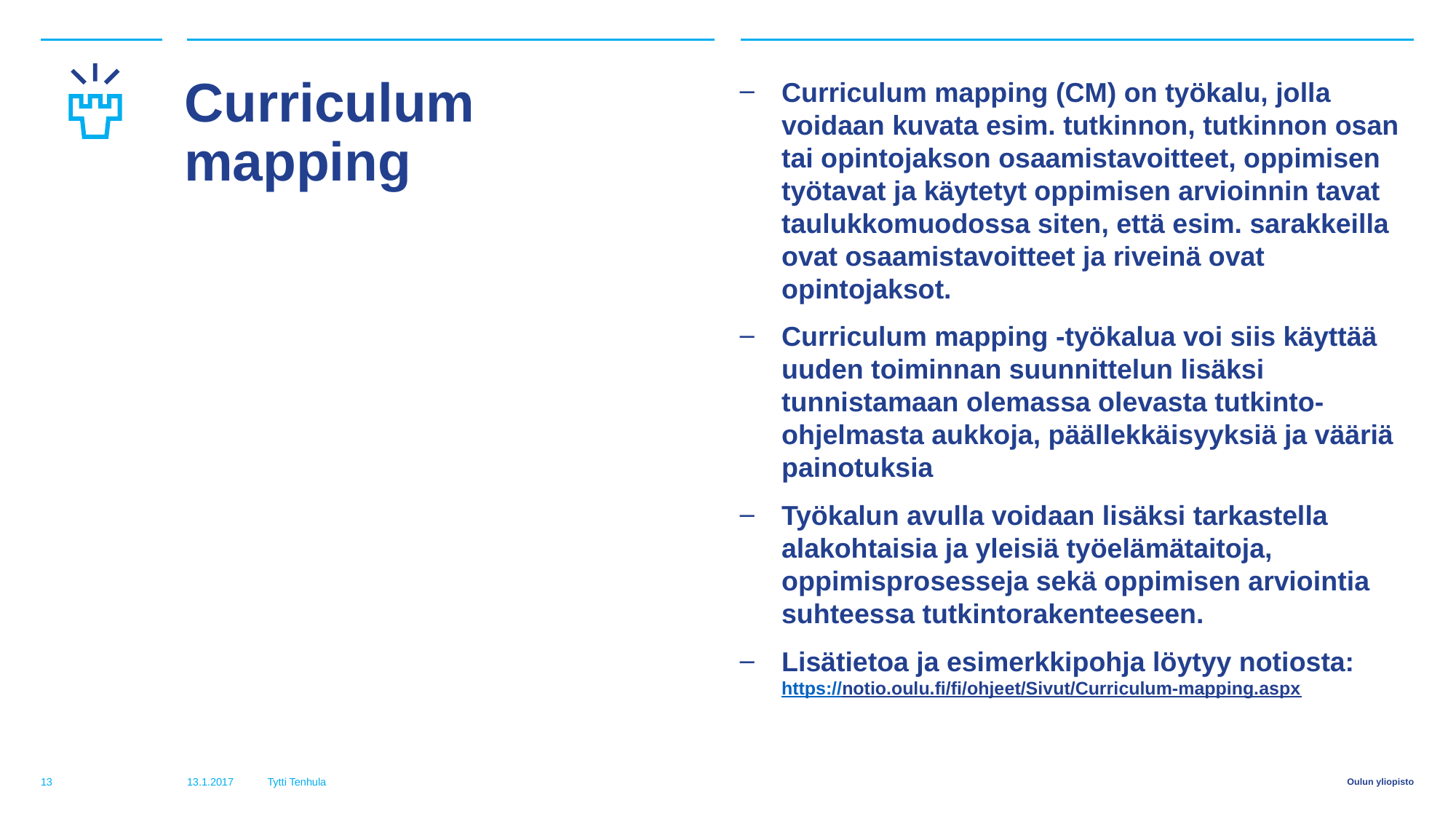

# Curriculum mapping
Curriculum mapping (CM) on työkalu, jolla voidaan kuvata esim. tutkinnon, tutkinnon osan tai opintojakson osaamistavoitteet, oppimisen työtavat ja käytetyt oppimisen arvioinnin tavat taulukkomuodossa siten, että esim. sarakkeilla ovat osaamistavoitteet ja riveinä ovat opintojaksot.
Curriculum mapping -työkalua voi siis käyttää uuden toiminnan suunnittelun lisäksi tunnistamaan olemassa olevasta tutkinto-ohjelmasta aukkoja, päällekkäisyyksiä ja vääriä painotuksia
Työkalun avulla voidaan lisäksi tarkastella alakohtaisia ja yleisiä työelämätaitoja, oppimisprosesseja sekä oppimisen arviointia suhteessa tutkintorakenteeseen.
Lisätietoa ja esimerkkipohja löytyy notiosta: https://notio.oulu.fi/fi/ohjeet/Sivut/Curriculum-mapping.aspx

13
13.1.2017
Tytti Tenhula